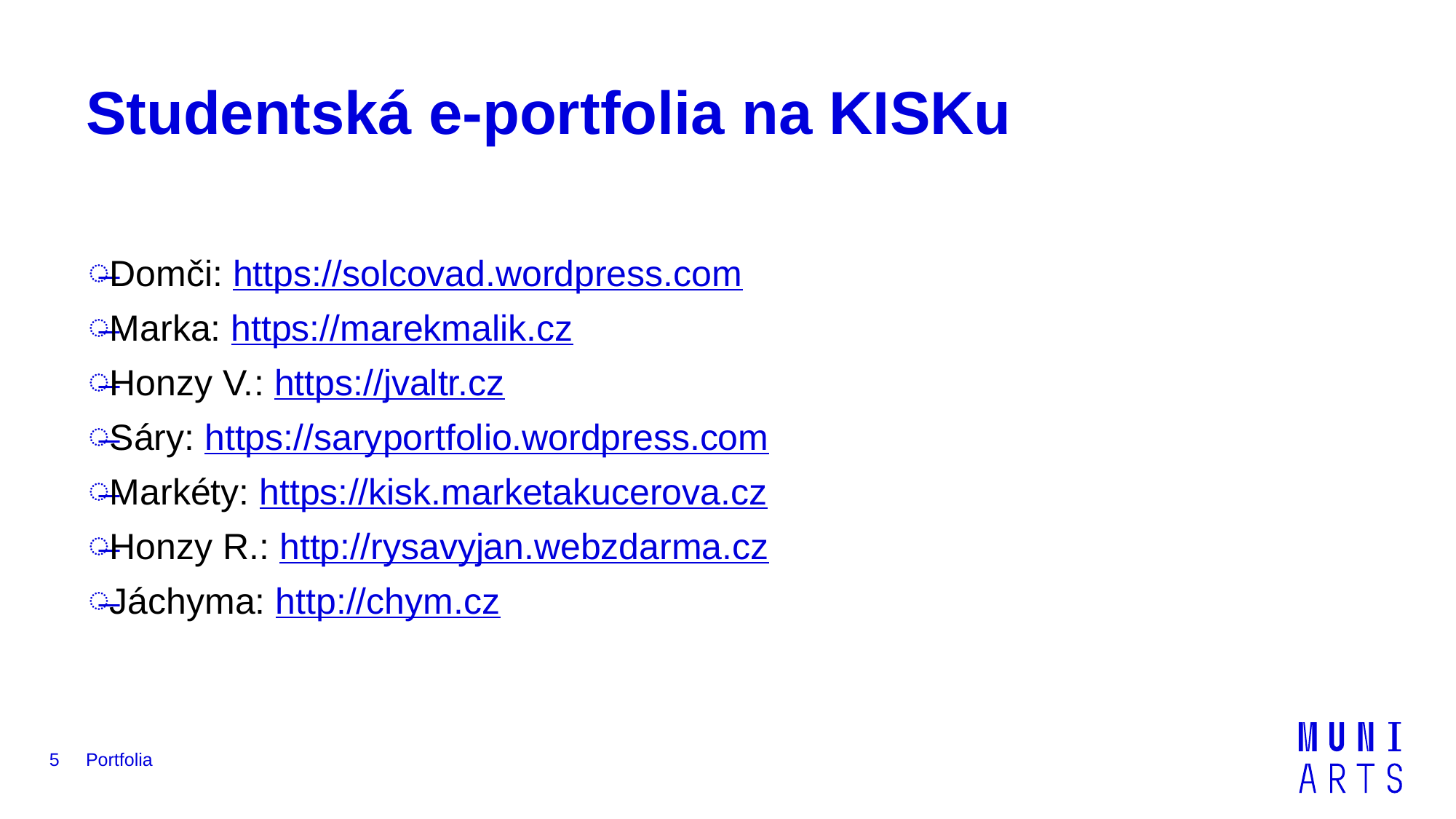

# Studentská e-portfolia na KISKu

Domči: https://solcovad.wordpress.com
Marka: https://marekmalik.cz
Honzy V.: https://jvaltr.cz
Sáry: https://saryportfolio.wordpress.com
Markéty: https://kisk.marketakucerova.cz
Honzy R.: http://rysavyjan.webzdarma.cz
Jáchyma: http://chym.cz

5
Portfolia